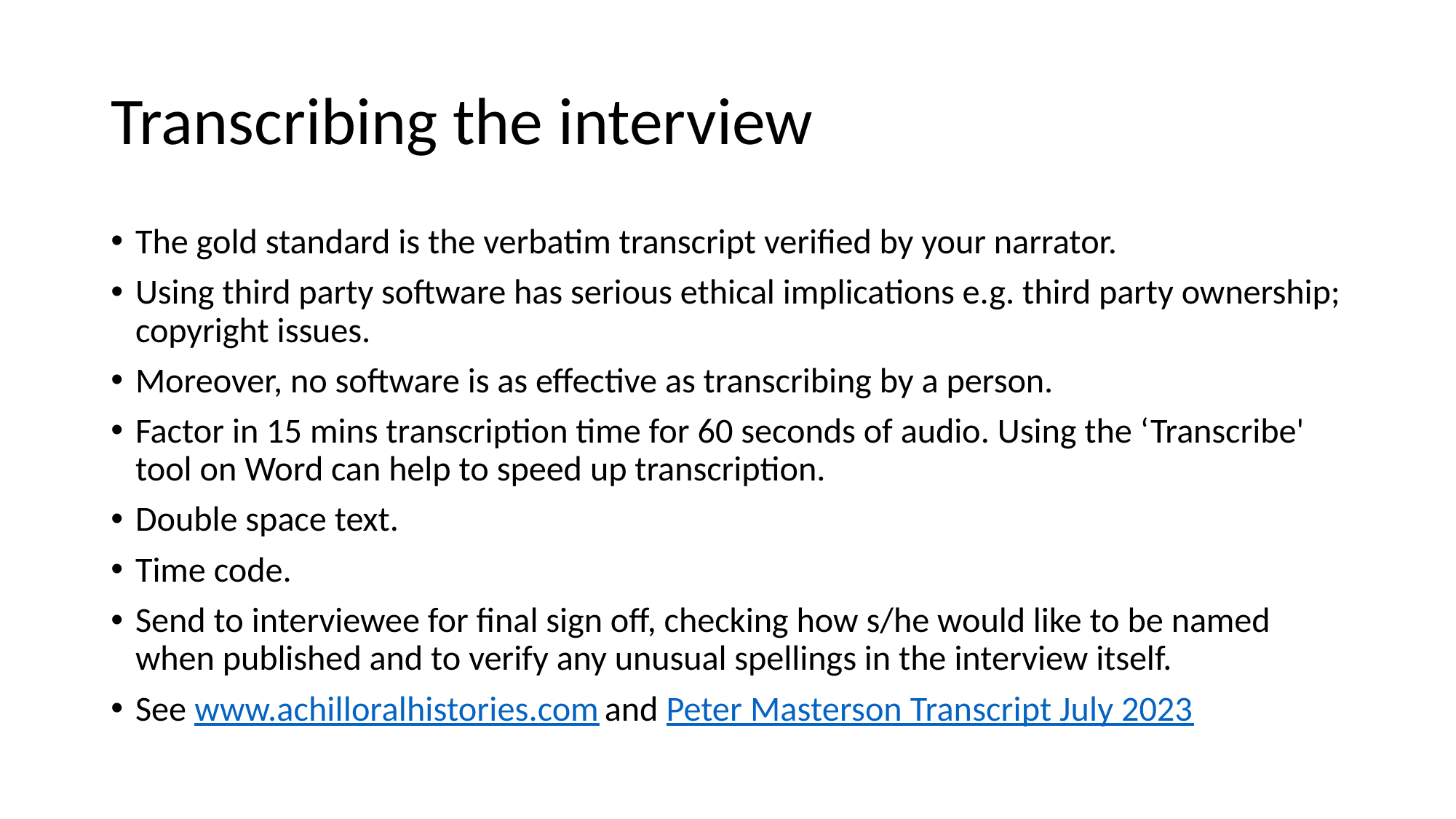

# Transcribing the interview
The gold standard is the verbatim transcript verified by your narrator.
Using third party software has serious ethical implications e.g. third party ownership; copyright issues.
Moreover, no software is as effective as transcribing by a person.
Factor in 15 mins transcription time for 60 seconds of audio. Using the ‘Transcribe' tool on Word can help to speed up transcription.
Double space text.
Time code.
Send to interviewee for final sign off, checking how s/he would like to be named when published and to verify any unusual spellings in the interview itself.
See www.achilloralhistories.com and Peter Masterson Transcript July 2023